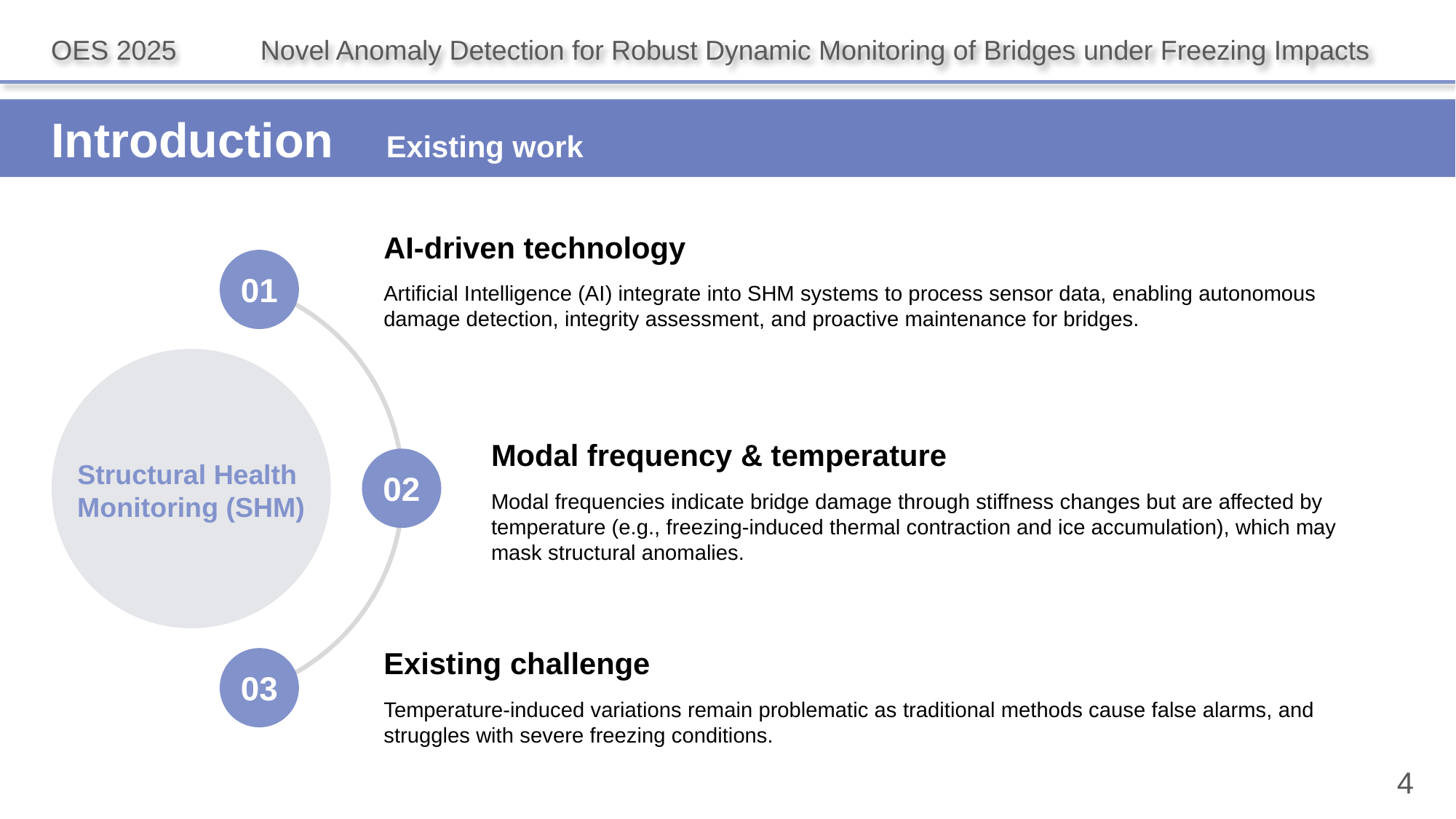

OES 2025           Novel Anomaly Detection for Robust Dynamic Monitoring of Bridges under Freezing Impacts
   Introduction     Existing work
AI-driven technology
Artificial Intelligence (AI) integrate into SHM systems to process sensor data, enabling autonomous damage detection, integrity assessment, and proactive maintenance for bridges.
01

Structural Health
Monitoring (SHM)
Modal frequency & temperature
02
Modal frequencies indicate bridge damage through stiffness changes but are affected by temperature (e.g., freezing-induced thermal contraction and ice accumulation), which may mask structural anomalies.
Existing challenge
03
Temperature-induced variations remain problematic as traditional methods cause false alarms, and struggles with severe freezing conditions.
4